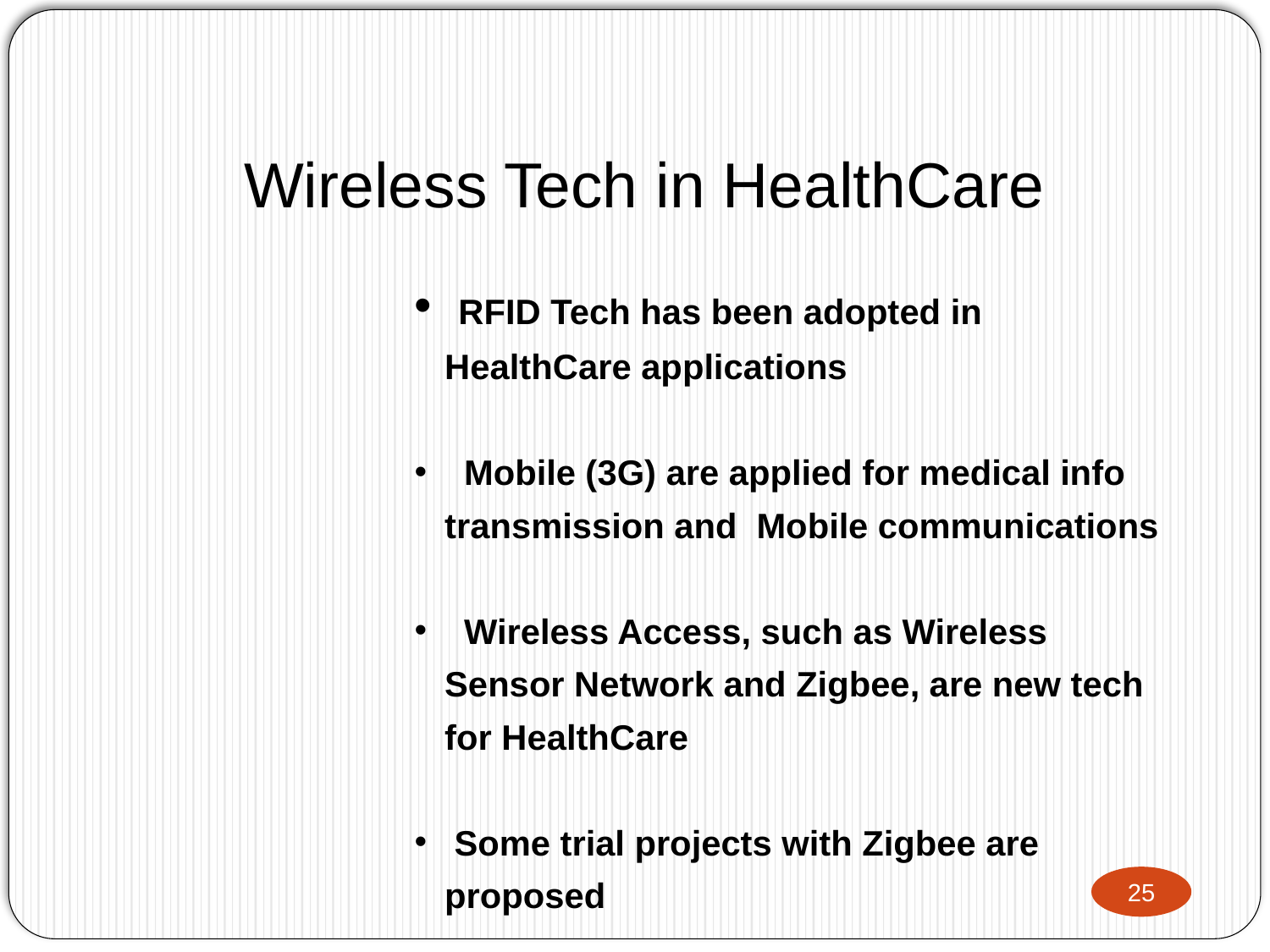

# Wireless Tech in HealthCare

 RFID Tech has been adopted in HealthCare applications

  Mobile (3G) are applied for medical info transmission and  Mobile communications

  Wireless Access, such as Wireless Sensor Network and Zigbee, are new tech for HealthCare

 Some trial projects with Zigbee are proposed

25